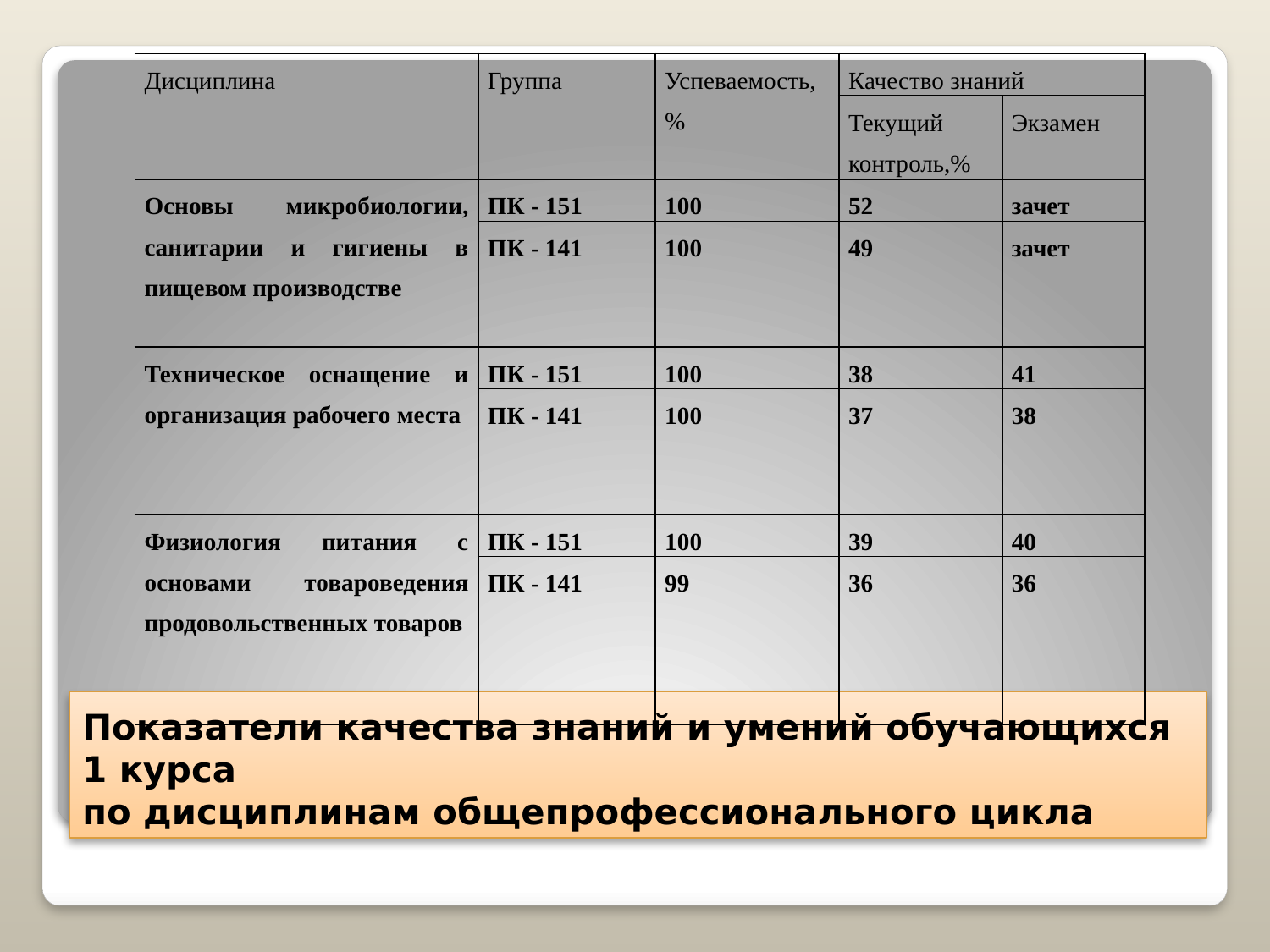

| Дисциплина | Группа | Успеваемость, % | Качество знаний |  |
| --- | --- | --- | --- | --- |
|  |  |  | Текущий контроль,% | Экзамен |
| Основы микробиологии, санитарии и гигиены в пищевом производстве | ПК - 151 | 100 | 52 | зачет |
|  | ПК - 141 | 100 | 49 | зачет |
| Техническое оснащение и организация рабочего места | ПК - 151 | 100 | 38 | 41 |
|  | ПК - 141 | 100 | 37 | 38 |
| Физиология питания с основами товароведения продовольственных товаров | ПК - 151 | 100 | 39 | 40 |
|  | ПК - 141 | 99 | 36 | 36 |
# Показатели качества знаний и умений обучающихся 1 курса по дисциплинам общепрофессионального цикла